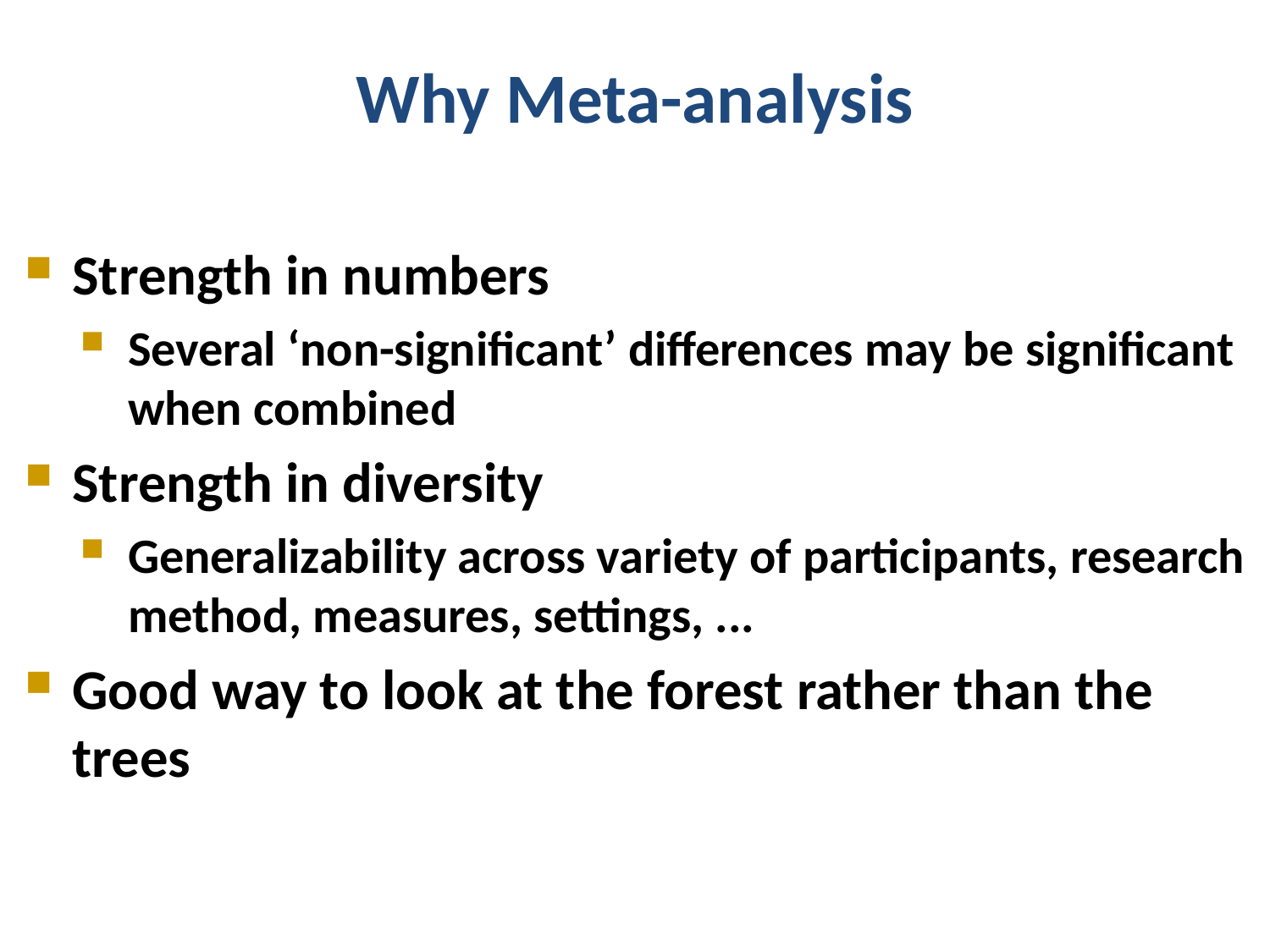

# Why Meta-analysis
Strength in numbers
Several ‘non-significant’ differences may be significant when combined
Strength in diversity
Generalizability across variety of participants, research method, measures, settings, ...
Good way to look at the forest rather than the trees